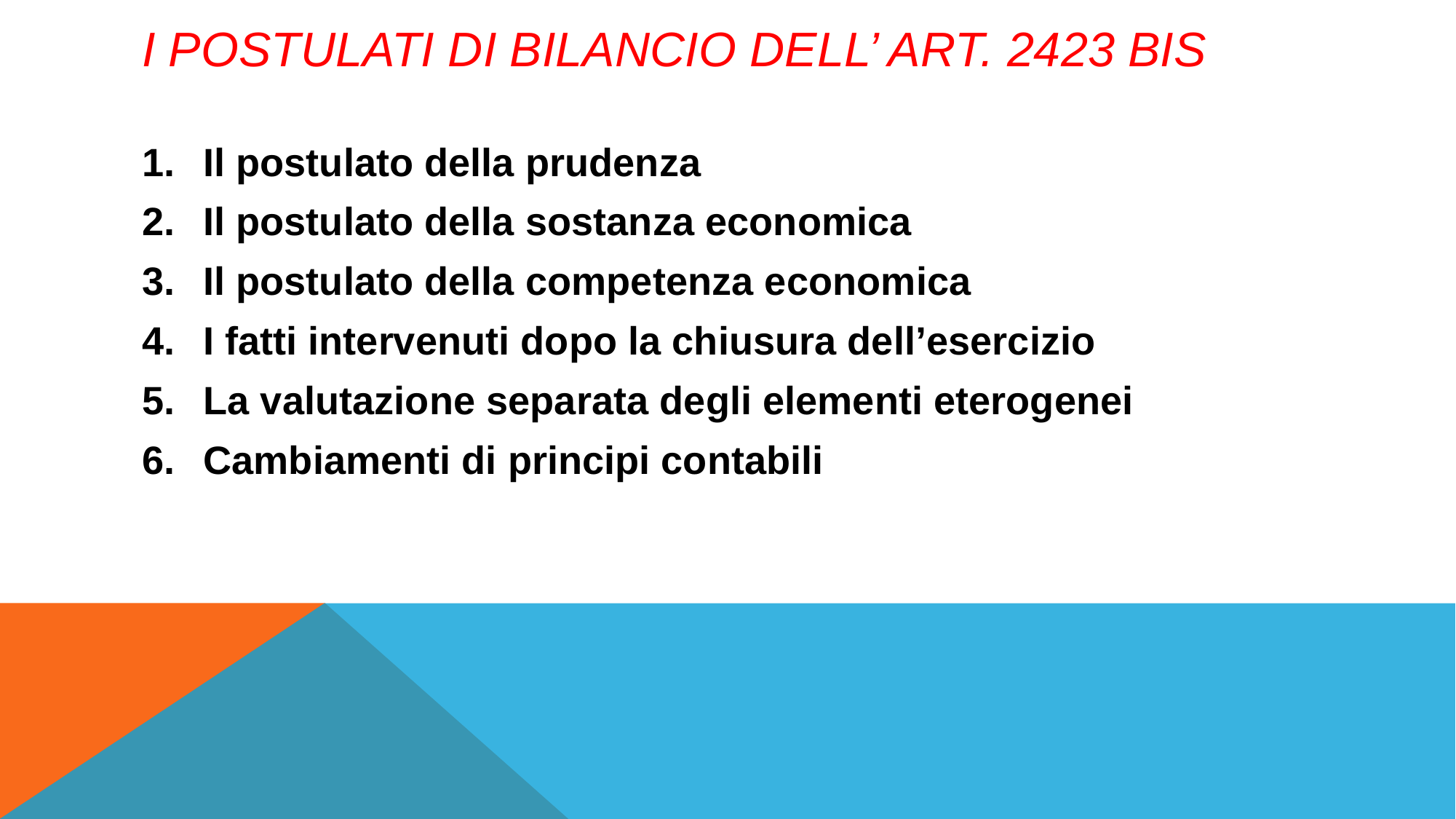

# I POSTULATI DI BILANCIO DELL’ ART. 2423 BIS
Il postulato della prudenza
Il postulato della sostanza economica
Il postulato della competenza economica
I fatti intervenuti dopo la chiusura dell’esercizio
La valutazione separata degli elementi eterogenei
Cambiamenti di principi contabili